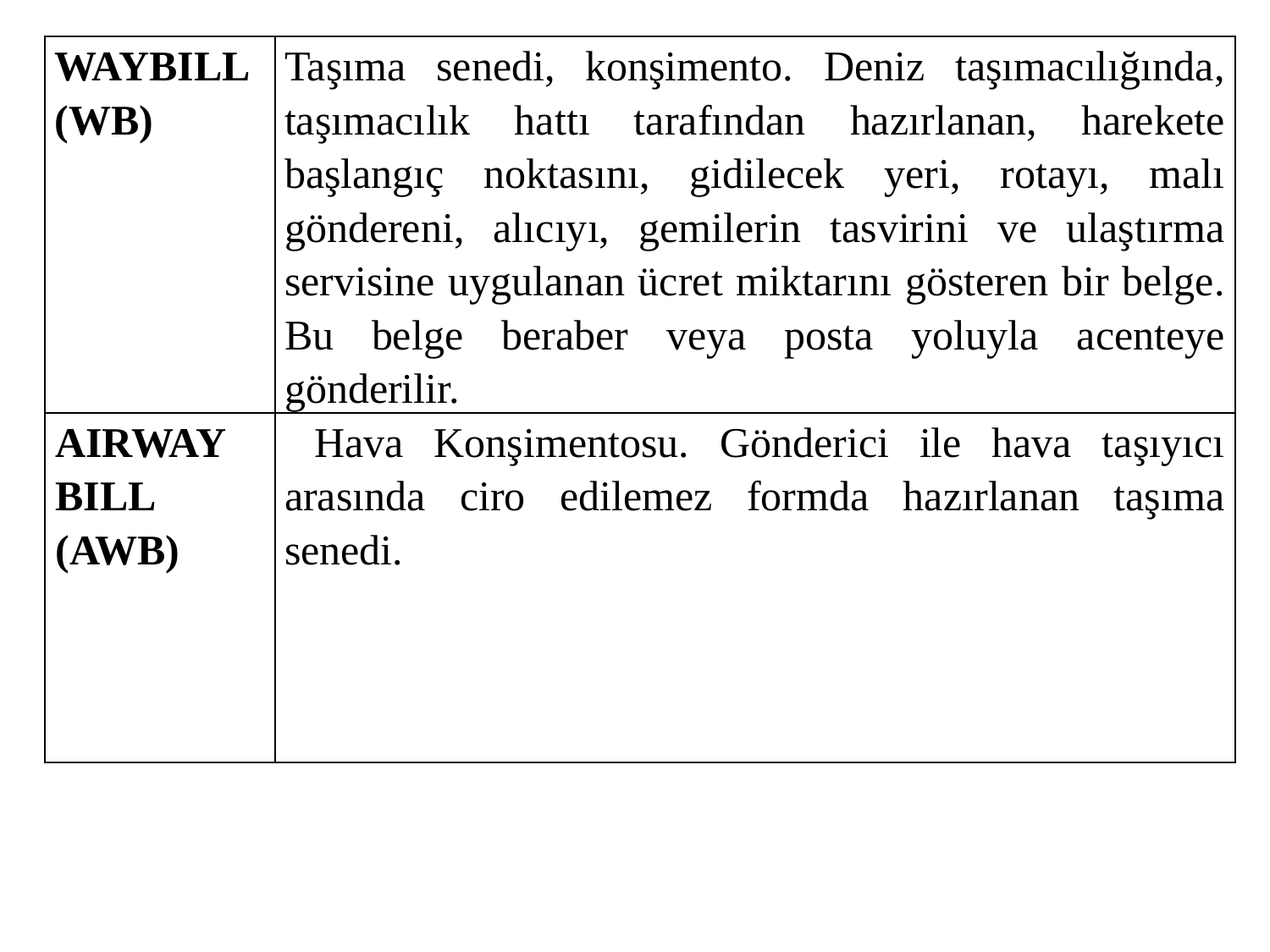

| WAYBILL (WB) | Taşıma senedi, konşimento. Deniz taşımacılığında, taşımacılık hattı tarafından hazırlanan, harekete başlangıç noktasını, gidilecek yeri, rotayı, malı göndereni, alıcıyı, gemilerin tasvirini ve ulaştırma servisine uygulanan ücret miktarını gösteren bir belge. Bu belge beraber veya posta yoluyla acenteye gönderilir. |
| --- | --- |
| AIRWAY BILL (AWB) | Hava Konşimentosu. Gönderici ile hava taşıyıcı arasında ciro edilemez formda hazırlanan taşıma senedi. |